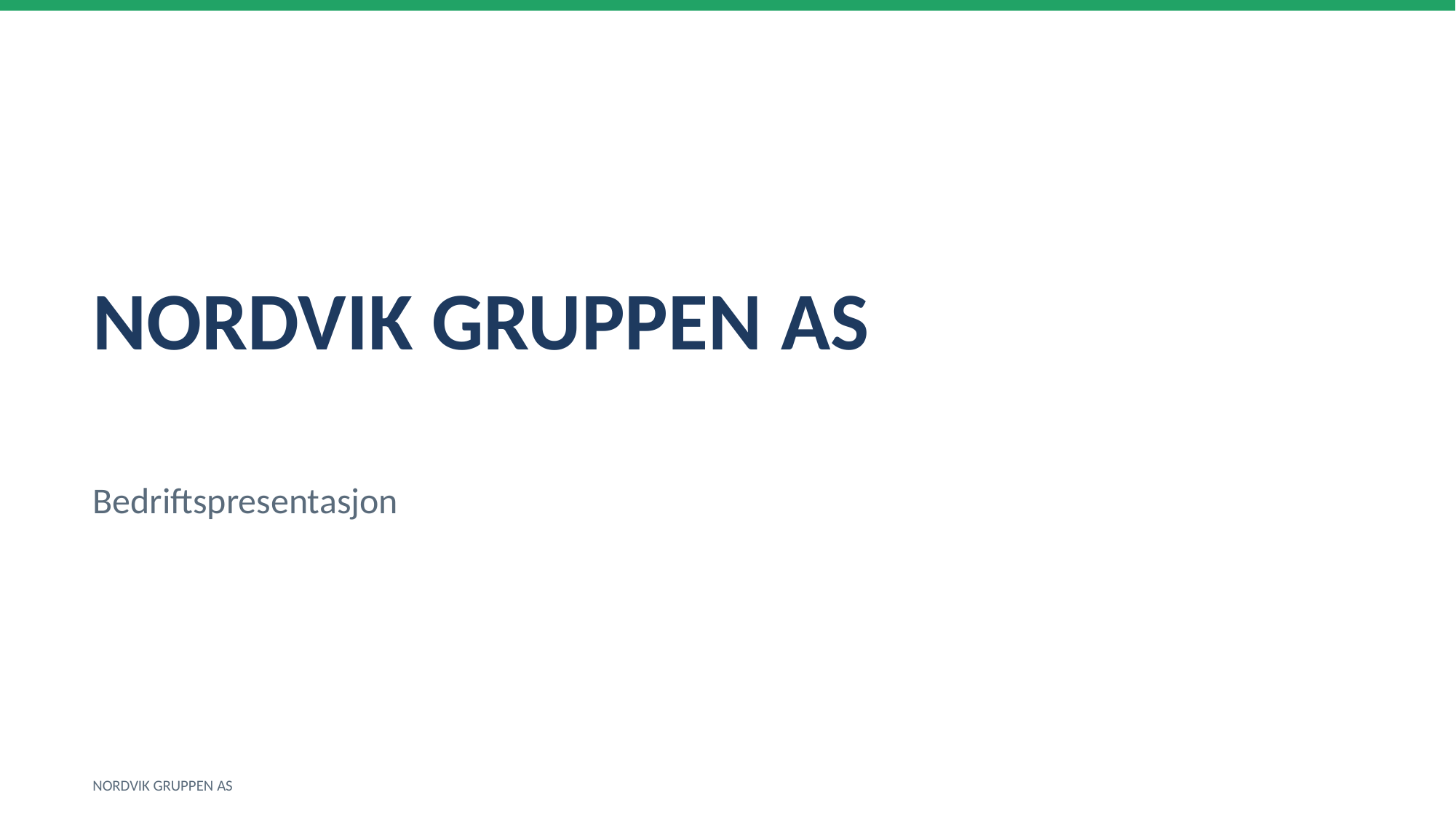

NORDVIK GRUPPEN AS
Bedriftspresentasjon
NORDVIK GRUPPEN AS